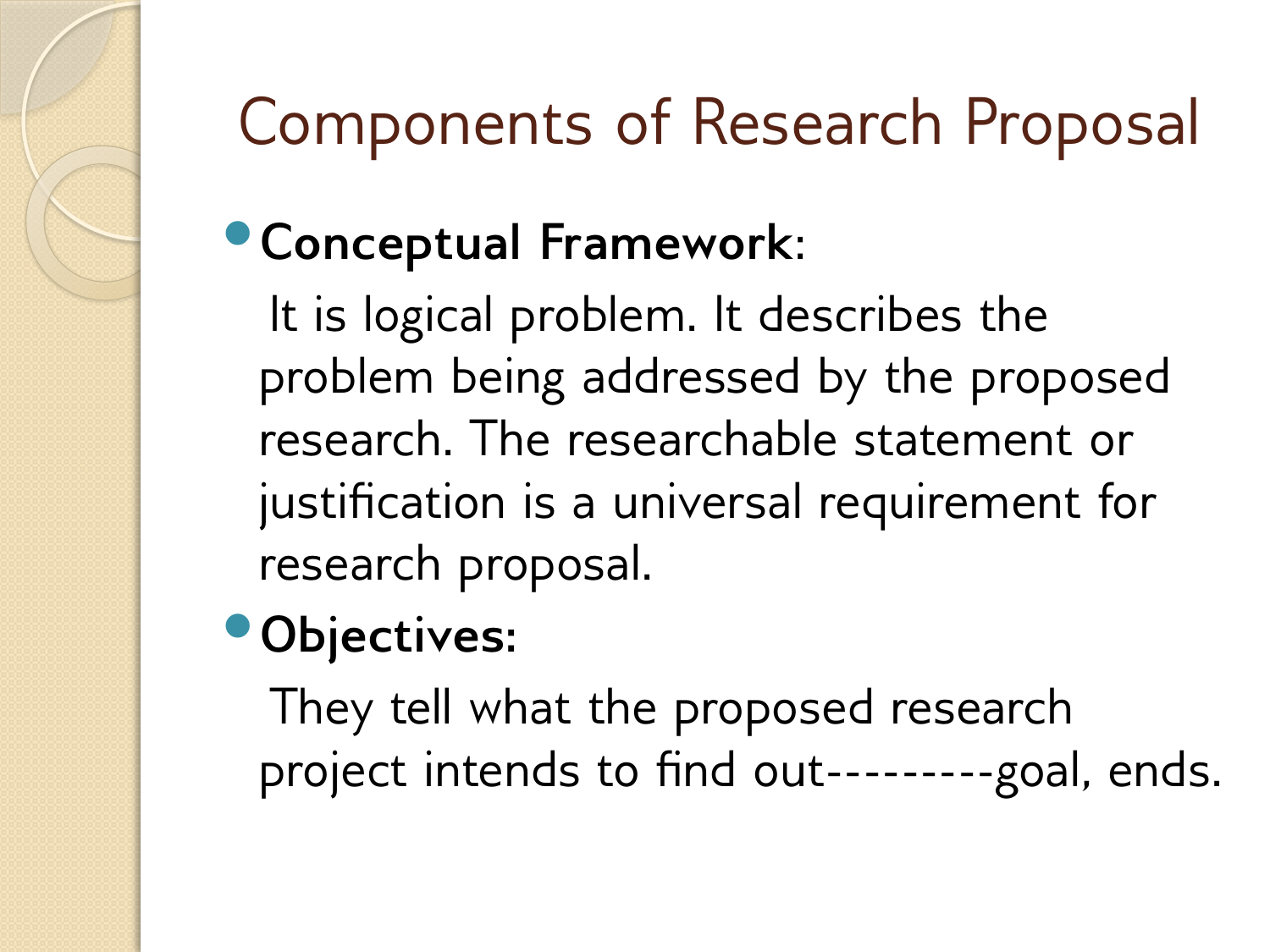

# Components of Research Proposal
Conceptual Framework:
   It is logical problem. It describes the problem being addressed by the proposed research. The researchable statement or justification is a universal requirement for research proposal.
Objectives:
   They tell what the proposed research project intends to find out---------goal, ends.